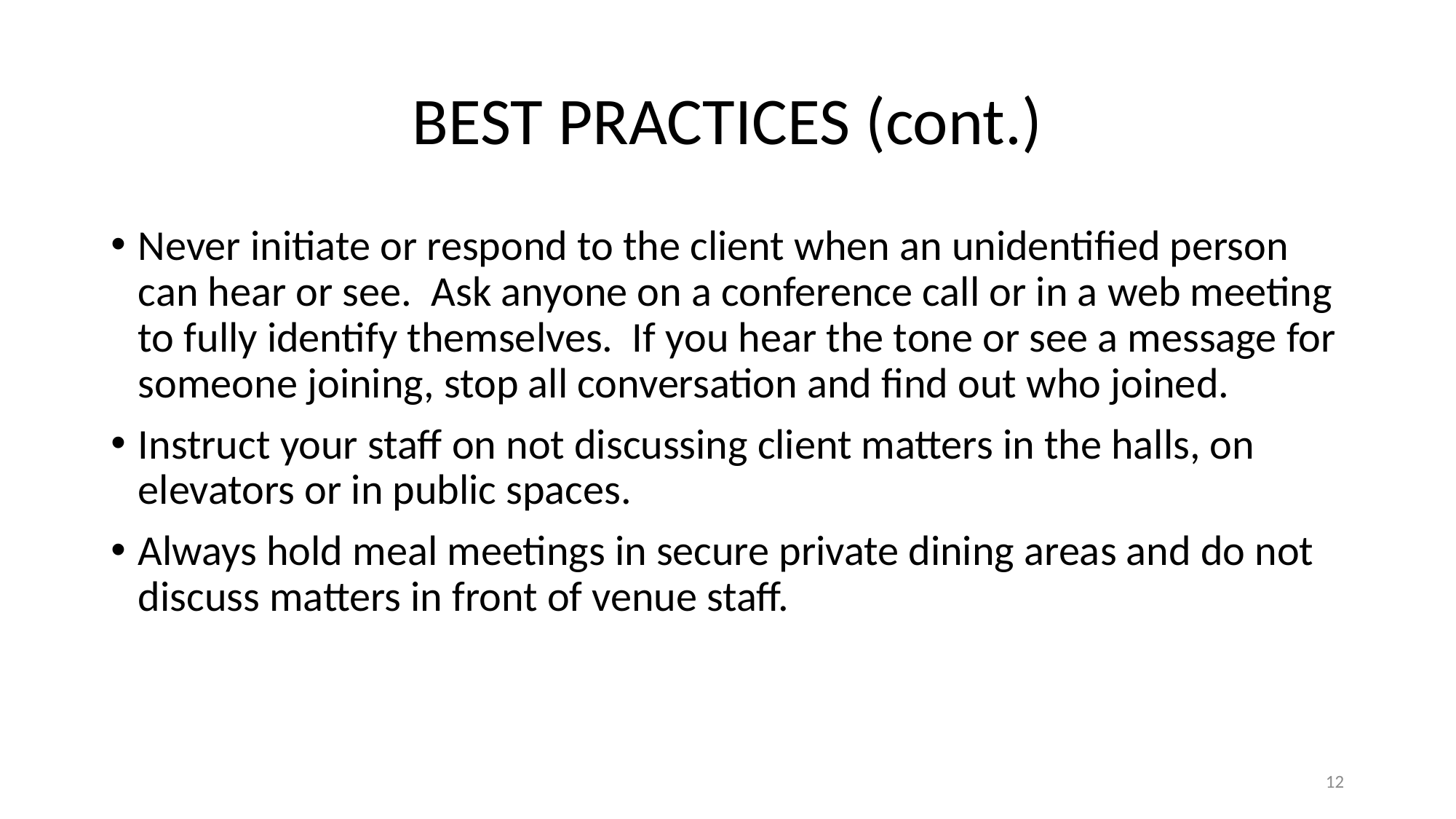

# BEST PRACTICES (cont.)
Never initiate or respond to the client when an unidentified person can hear or see.  Ask anyone on a conference call or in a web meeting to fully identify themselves.  If you hear the tone or see a message for someone joining, stop all conversation and find out who joined.
Instruct your staff on not discussing client matters in the halls, on elevators or in public spaces.
Always hold meal meetings in secure private dining areas and do not discuss matters in front of venue staff.
12